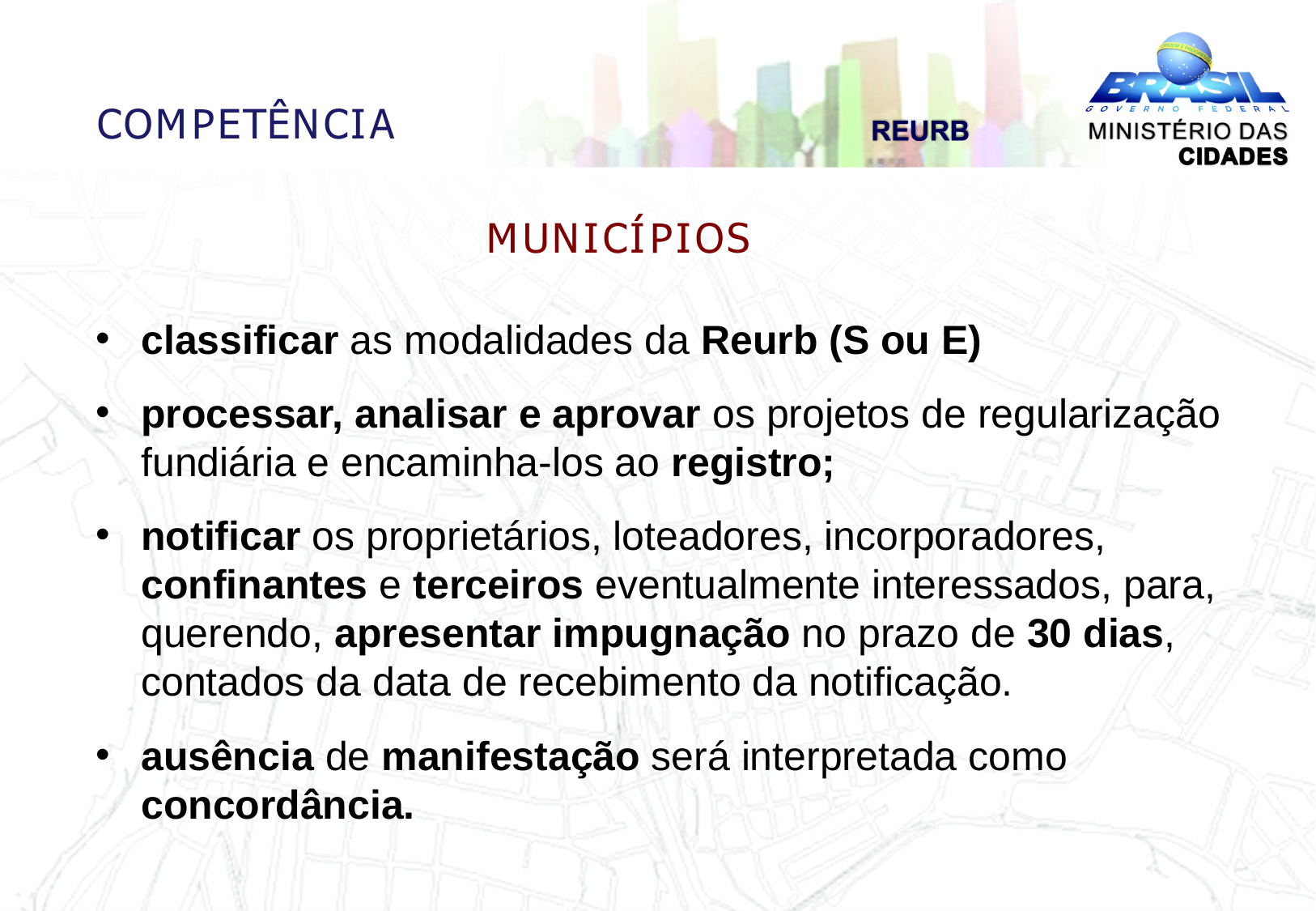

COMPETÊNCIA
MUNICÍPIOS
classificar as modalidades da Reurb (S ou E)
processar, analisar e aprovar os projetos de regularização fundiária e encaminha-los ao registro;
notificar os proprietários, loteadores, incorporadores, confinantes e terceiros eventualmente interessados, para, querendo, apresentar impugnação no prazo de 30 dias, contados da data de recebimento da notificação.
ausência de manifestação será interpretada como concordância.